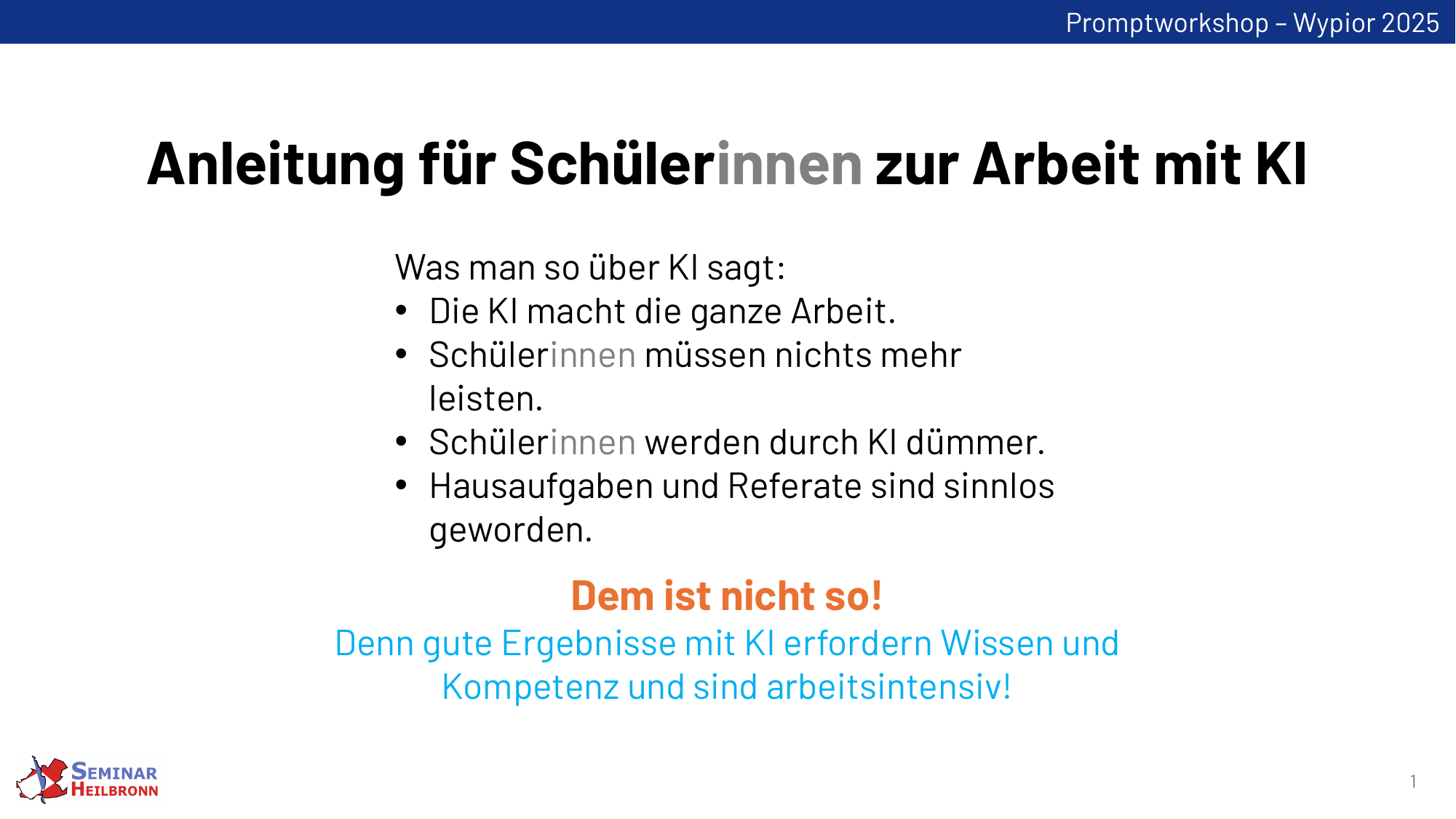

Anleitung für Schülerinnen zur Arbeit mit KI
Dem ist nicht so!

Was man so über KI sagt:
Die KI macht die ganze Arbeit.
Schülerinnen müssen nichts mehr leisten.
Schülerinnen werden durch KI dümmer.
Hausaufgaben und Referate sind sinnlos geworden.
Dem ist nicht so!
Denn gute Ergebnisse mit KI erfordern Wissen und Kompetenz und sind arbeitsintensiv!
1